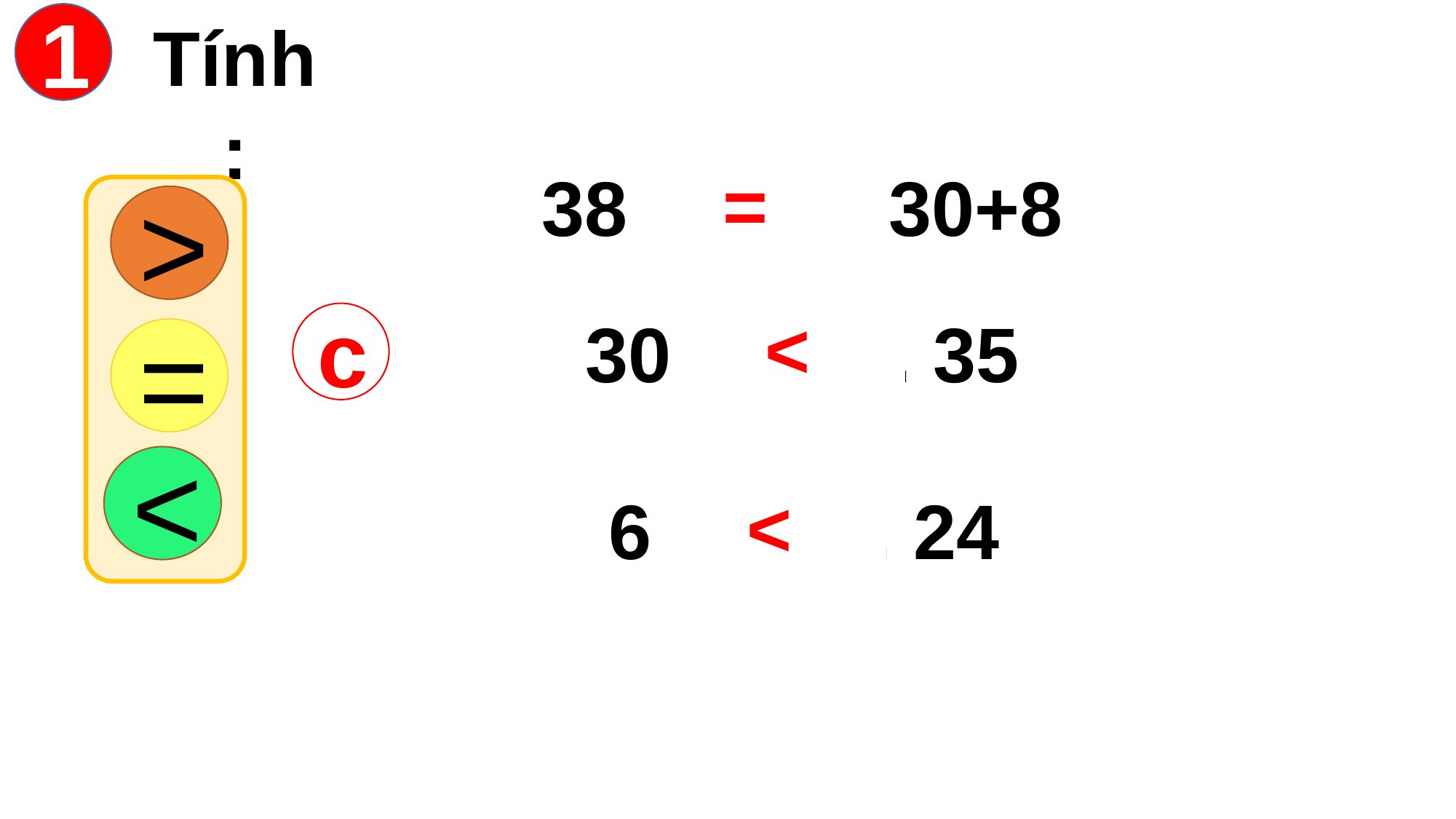

1
Tính:
=
38.....?.... 30+8

>
=
<
<
30.....?.... 35
c
<
6.....?.... 24